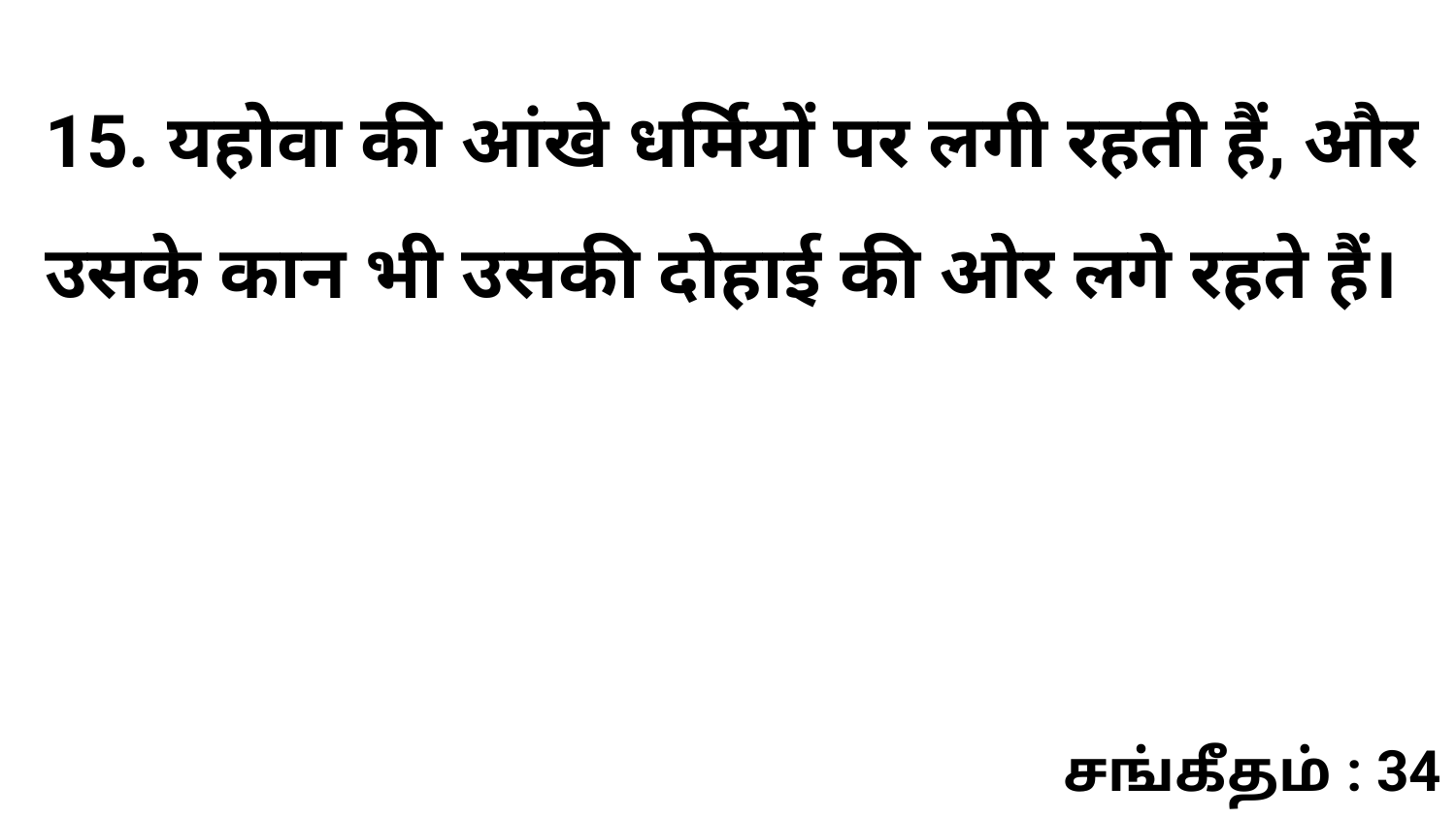

15. यहोवा की आंखे धर्मियों पर लगी रहती हैं, और उसके कान भी उसकी दोहाई की ओर लगे रहते हैं।
சங்கீதம் : 34